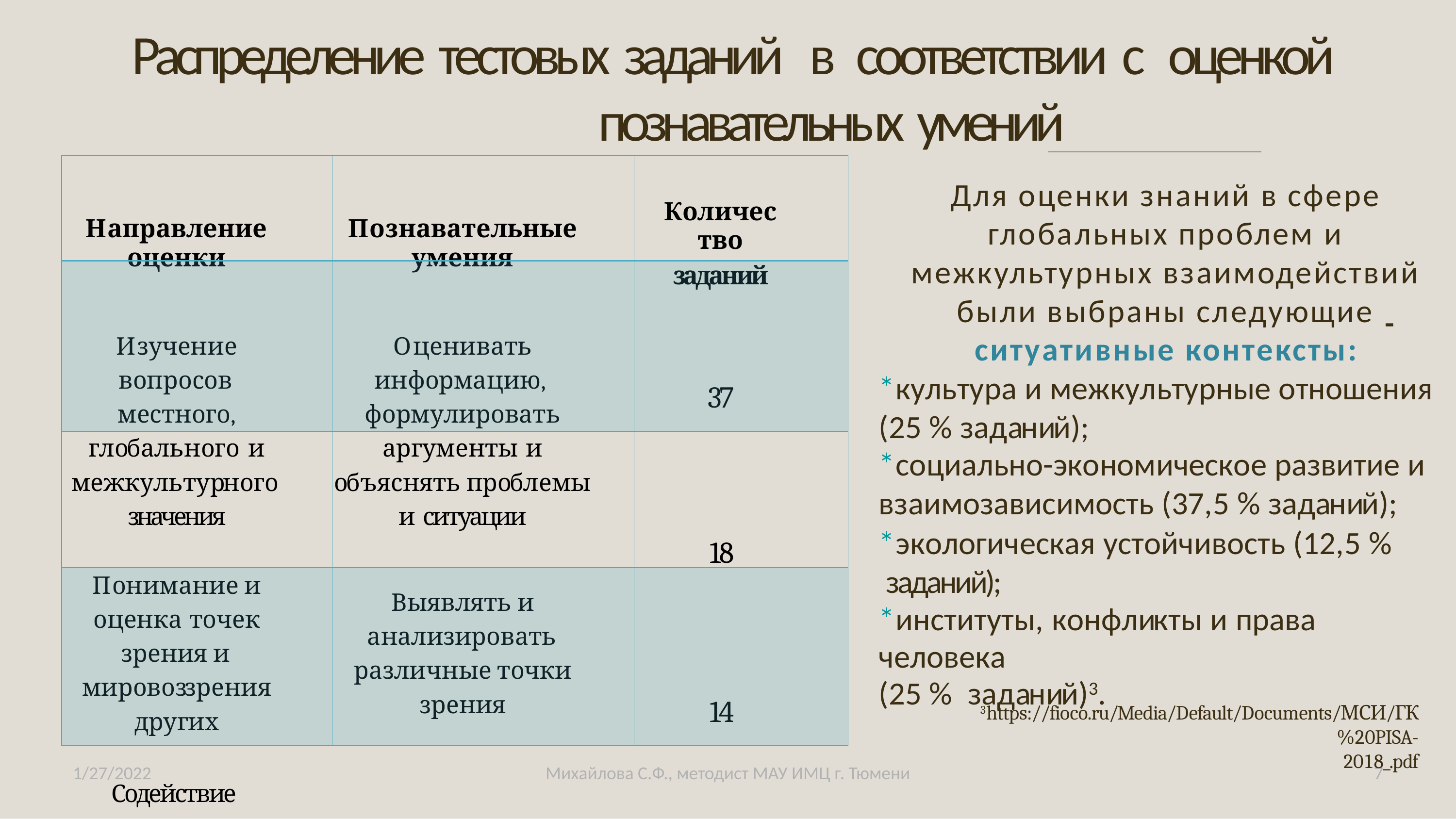

# Распределение тестовых заданий  в  соответствии с  оценкой познавательных умений

|  |  |  |
| --- | --- | --- |
|  |  |  |
|  |  |  |
|  |  |  |
Для оценки знаний в сфере глобальных проблем и межкультурных взаимодействий были выбраны следующие ситуативные контексты:
*культура и межкультурные отношения
(25 % заданий);
*социально-экономическое развитие и
взаимозависимость (37,5 % заданий);
*экологическая устойчивость (12,5 %   заданий);
*институты, конфликты и права  человека
(25 %  заданий)3.
Количество
заданий

37

18

14
Направление оценки

Изучение вопросов  местного, глобального  и межкультурного  значения

Понимание и оценка  точек зрения и  мировоззрения других

Содействие  коллективному  благополучию и  устойчивому развитию
Познавательные умения

Оценивать информацию,  формулировать аргументы  и объяснять проблемы и  ситуации

Выявлять и анализировать  различные точки зрения

Оценивать действия и  последствия

3https://fioco.ru/Media/Default/Documents/МСИ/ГК%20PISA-
2018_.pdf
1/27/2022
Михайлова С.Ф., методист МАУ ИМЦ г. Тюмени
7